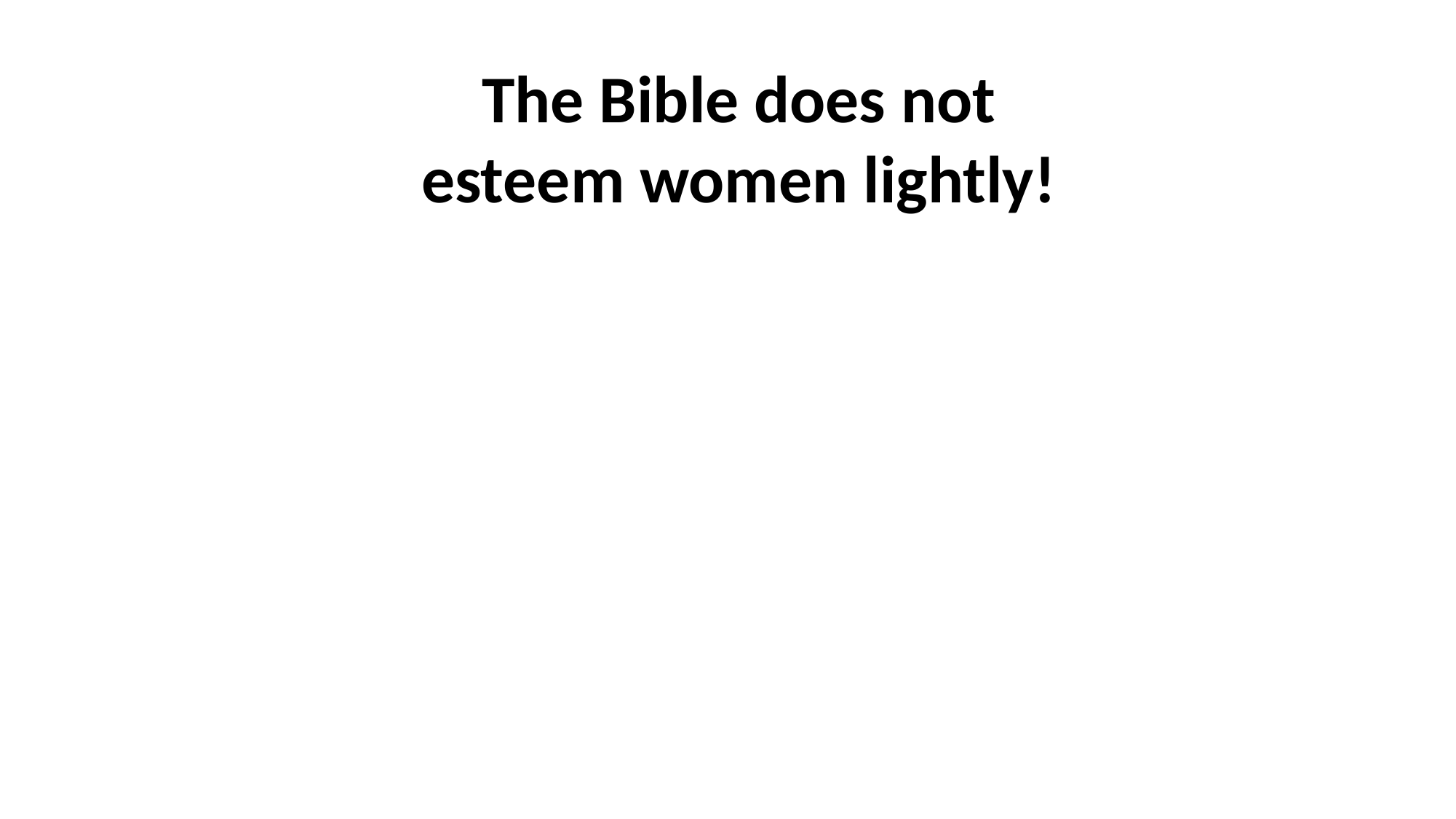

The Bible does not esteem women lightly!